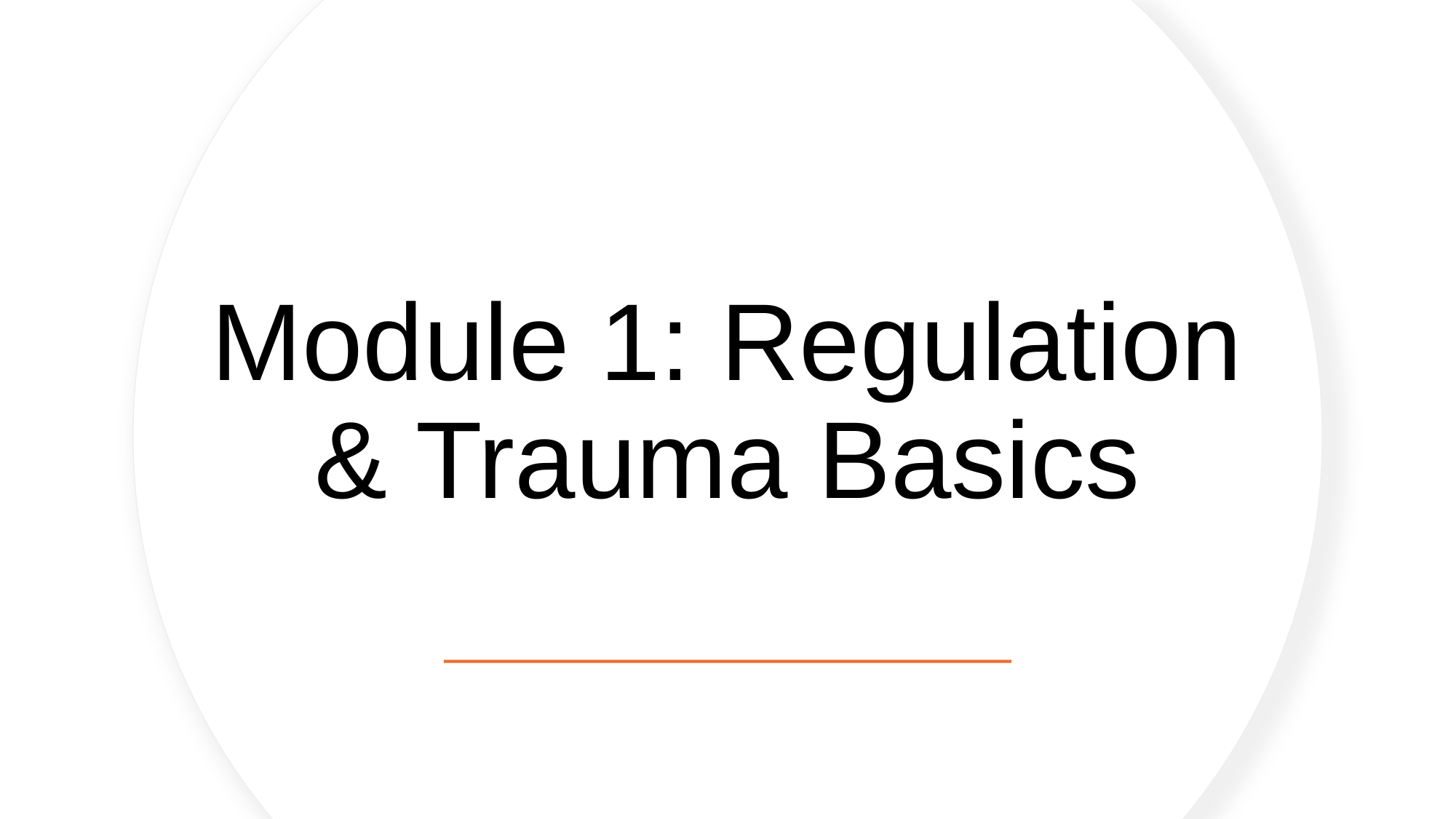

# Module 1: Regulation & Trauma Basics